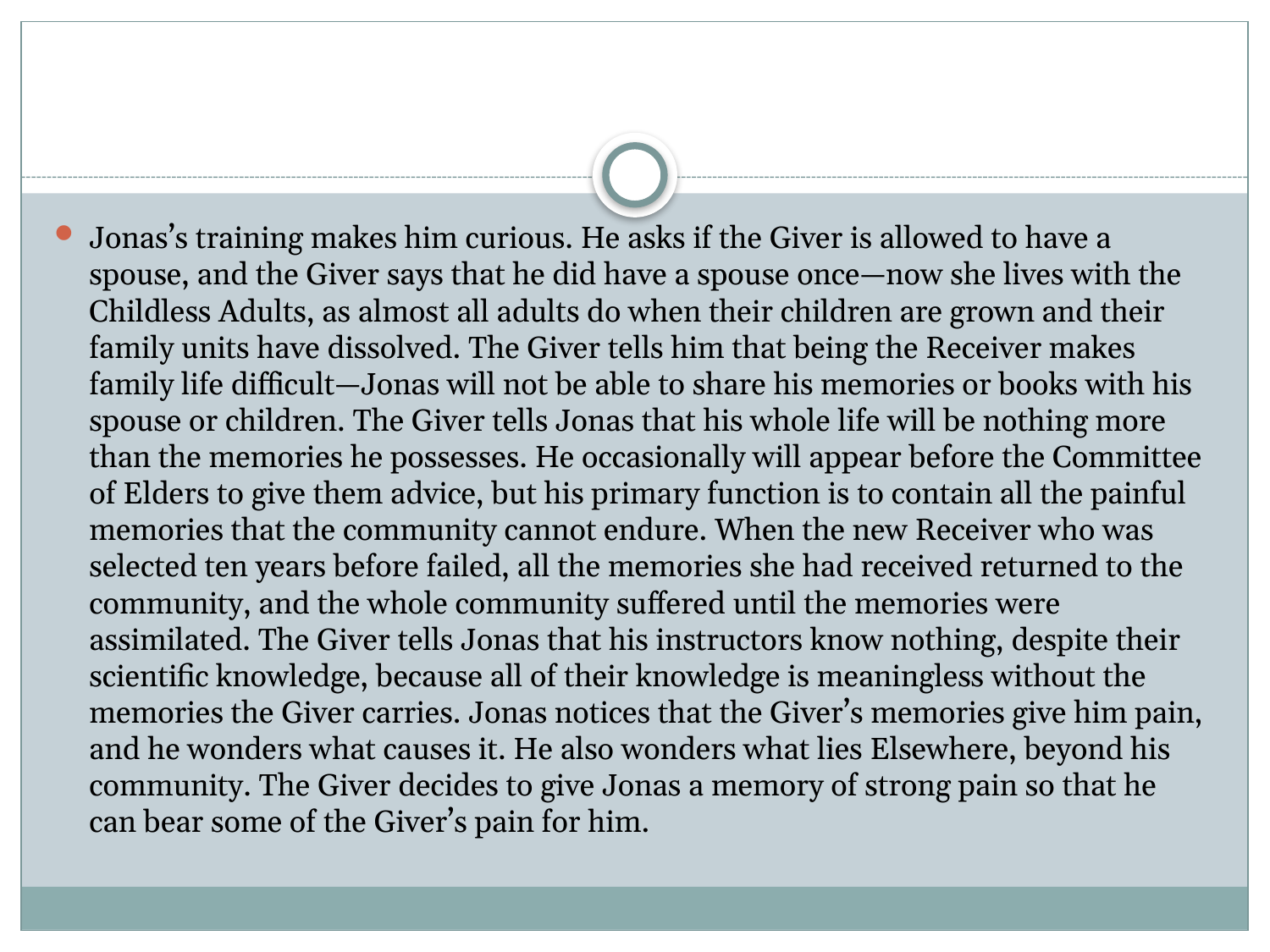

#
Jonas’s training makes him curious. He asks if the Giver is allowed to have a spouse, and the Giver says that he did have a spouse once—now she lives with the Childless Adults, as almost all adults do when their children are grown and their family units have dissolved. The Giver tells him that being the Receiver makes family life difficult—Jonas will not be able to share his memories or books with his spouse or children. The Giver tells Jonas that his whole life will be nothing more than the memories he possesses. He occasionally will appear before the Committee of Elders to give them advice, but his primary function is to contain all the painful memories that the community cannot endure. When the new Receiver who was selected ten years before failed, all the memories she had received returned to the community, and the whole community suffered until the memories were assimilated. The Giver tells Jonas that his instructors know nothing, despite their scientific knowledge, because all of their knowledge is meaningless without the memories the Giver carries. Jonas notices that the Giver’s memories give him pain, and he wonders what causes it. He also wonders what lies Elsewhere, beyond his community. The Giver decides to give Jonas a memory of strong pain so that he can bear some of the Giver’s pain for him.